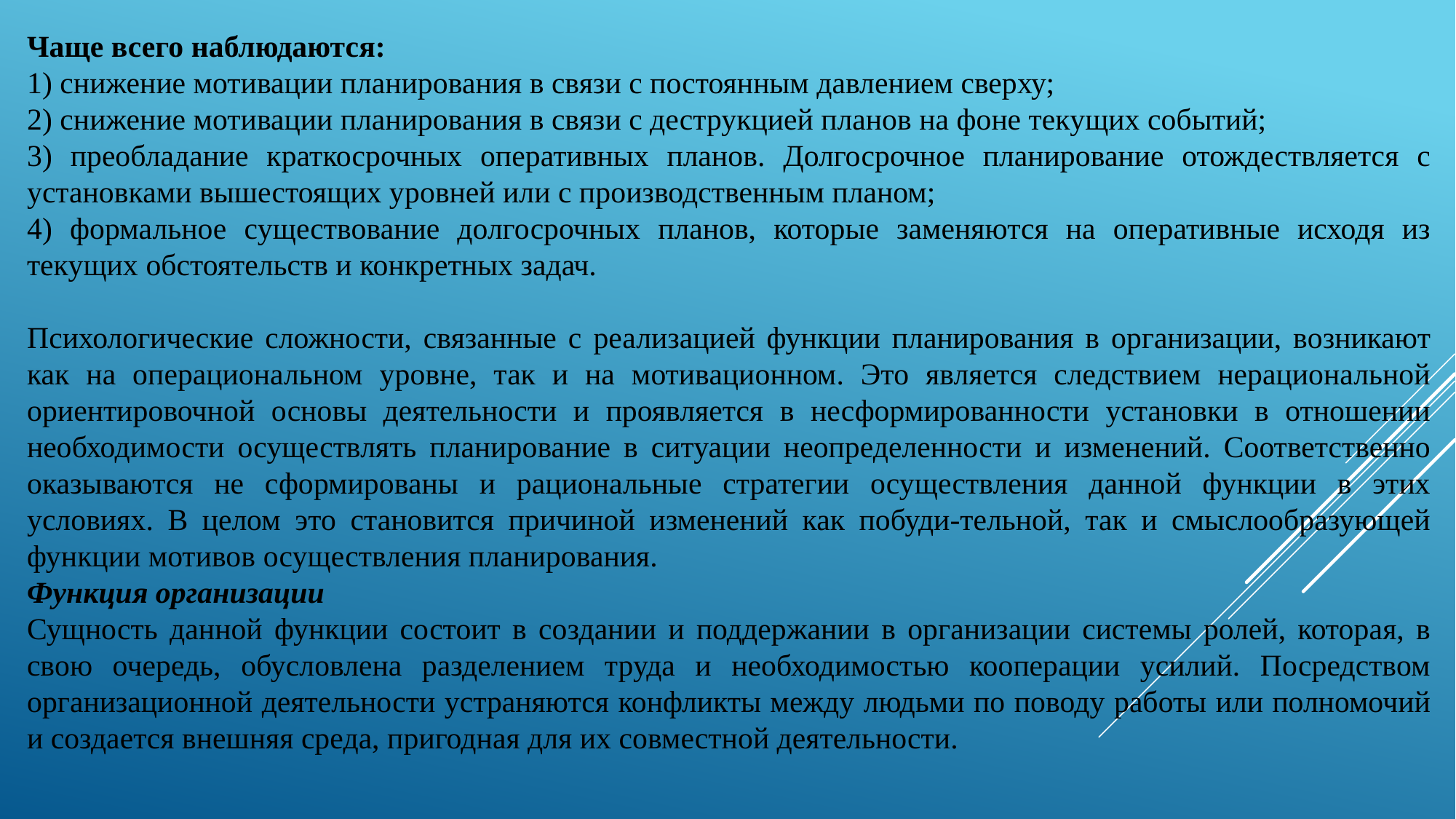

Чаще всего наблюдаются:
1) снижение мотивации планирования в связи с постоянным давлением сверху;
2) снижение мотивации планирования в связи с деструкцией планов на фоне текущих событий;
3) преобладание краткосрочных оперативных планов. Долгосрочное планирование отождествляется с установками вышестоящих уровней или с производственным планом;
4) формальное существование долгосрочных планов, которые заменяются на оперативные исходя из текущих обстоятельств и конкретных задач.

Психологические сложности, связанные с реализацией функции планирования в организации, возникают как на операциональном уровне, так и на мотивационном. Это является следствием нерациональной ориентировочной основы деятельности и проявляется в несформированности установки в отношении необходимости осуществлять планирование в ситуации неопределенности и изменений. Соответственно оказываются не сформированы и рациональные стратегии осуществления данной функции в этих условиях. В целом это становится причиной изменений как побуди-тельной, так и смыслообразующей функции мотивов осуществления планирования.
Функция организации
Сущность данной функции состоит в создании и поддержании в организации системы ролей, которая, в свою очередь, обусловлена разделением труда и необходимостью кооперации усилий. Посредством организационной деятельности устраняются конфликты между людьми по поводу работы или полномочий и создается внешняя среда, пригодная для их совместной деятельности.